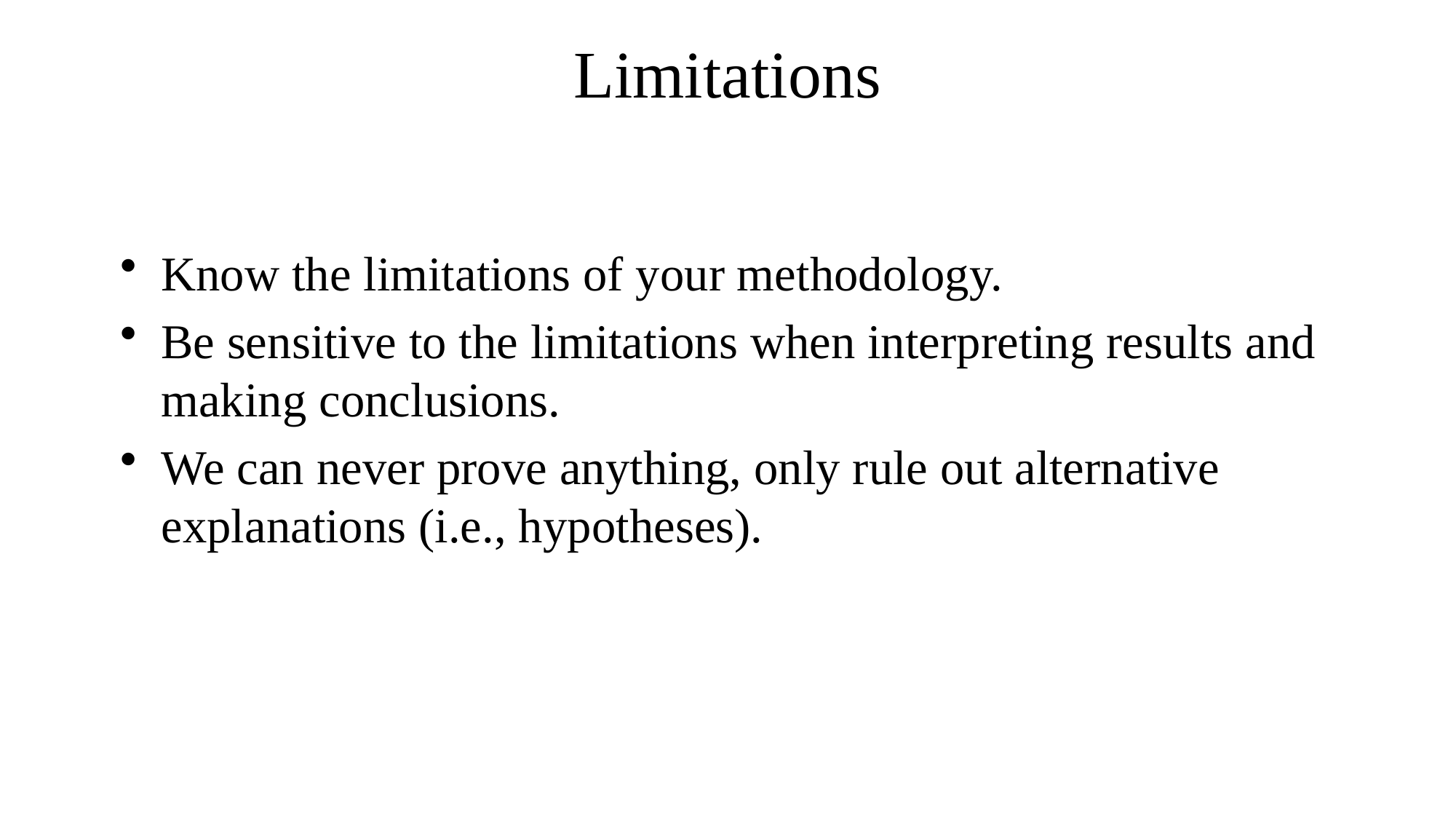

# Limitations
Know the limitations of your methodology.
Be sensitive to the limitations when interpreting results and making conclusions.
We can never prove anything, only rule out alternative explanations (i.e., hypotheses).